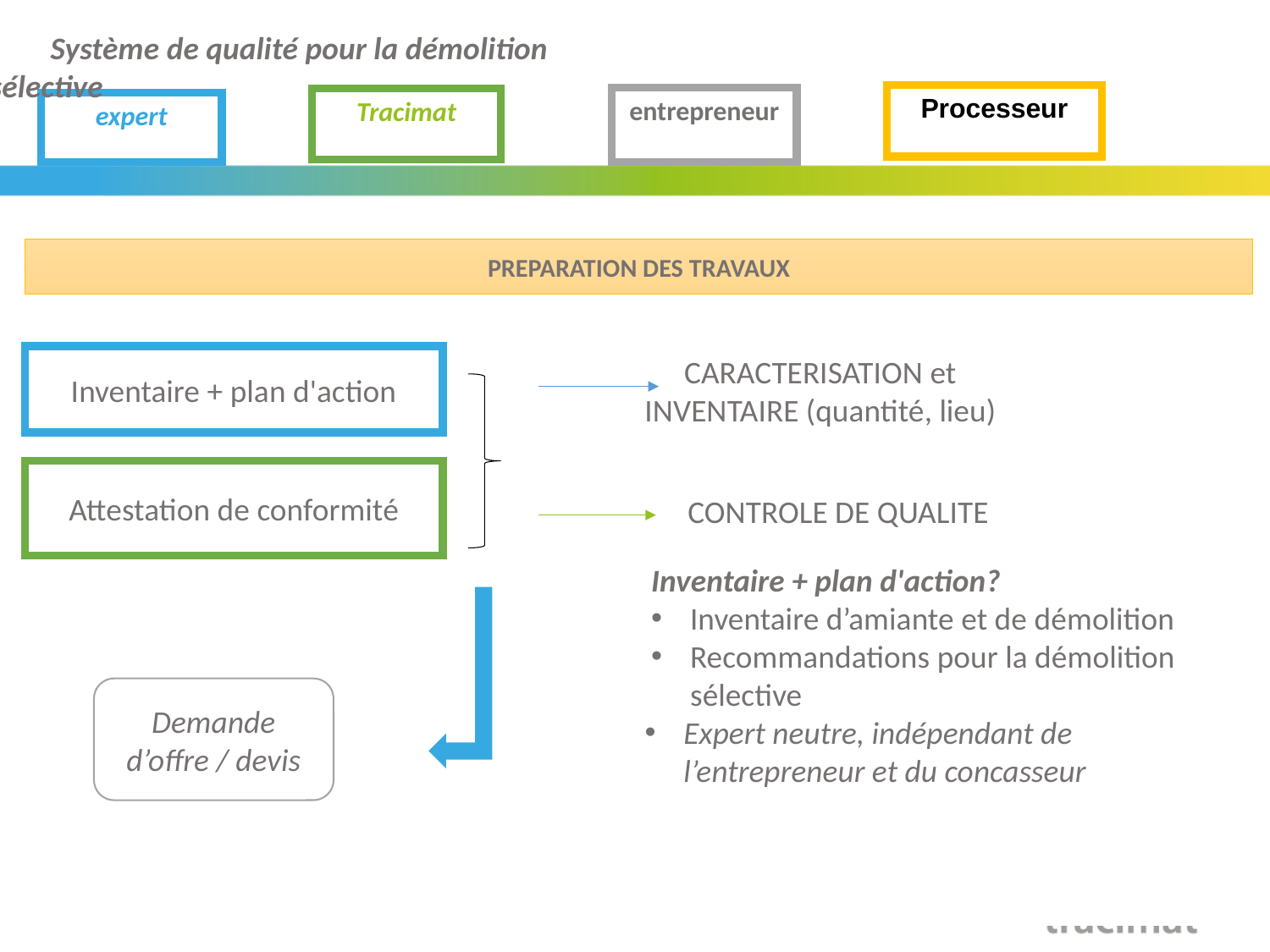

Système de qualité pour la démolition sélective

Processeur
entrepreneur
Tracimat
expert
PREPARATION DES TRAVAUX
Inventaire + plan d'action
CARACTERISATION et INVENTAIRE (quantité, lieu)

CONTROLE DE QUALITE

Attestation de conformité
Inventaire + plan d'action?
Inventaire d’amiante et de démolition
Recommandations pour la démolition sélective

Demande d’offre / devis
Expert neutre, indépendant de l’entrepreneur et du concasseur